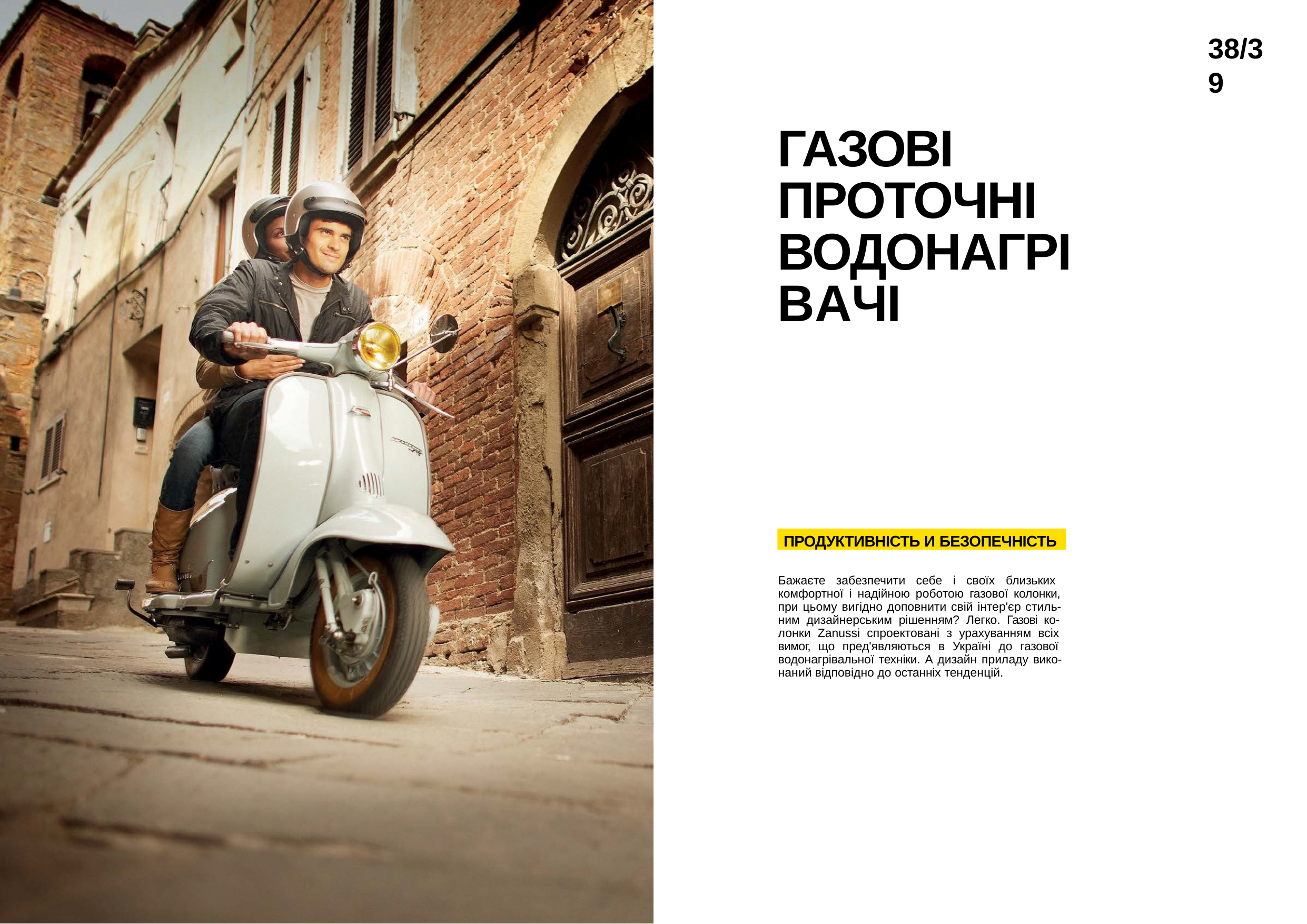

38/39
# ГАЗОВІ  ПРОТОЧНІ  ВОДОНАГРІВАЧІ
ПРОДУКТИВНІСТЬ И БЕЗОПЕЧНІСТЬ
Бажаєте забезпечити себе і своїх близьких  комфортної і надійною роботою газової колонки,  при цьому вигідно доповнити свій інтер'єр стиль-  ним дизайнерським рішенням? Легко. Газові ко-  лонки Zanussi спроектовані з урахуванням всіх  вимог, що пред'являються в Україні до газової  водонагрівальної техніки. А дизайн приладу вико-  наний відповідно до останніх тенденцій.